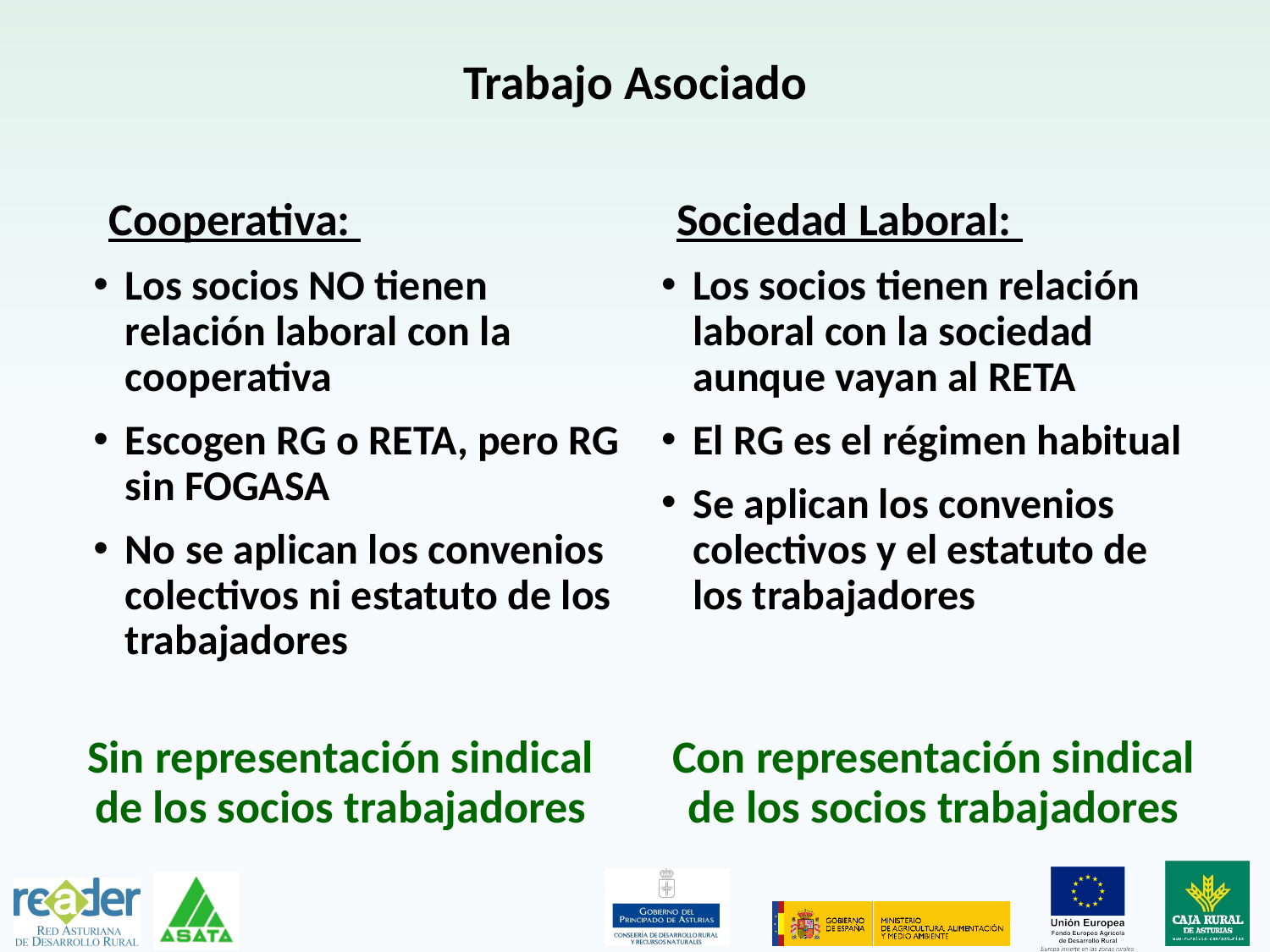

# Trabajo Asociado
Cooperativa:
Los socios NO tienen relación laboral con la cooperativa
Escogen RG o RETA, pero RG sin FOGASA
No se aplican los convenios colectivos ni estatuto de los trabajadores
Sociedad Laboral:
Los socios tienen relación  laboral con la sociedad aunque vayan al RETA
El RG es el régimen habitual
Se aplican los convenios colectivos y el estatuto de los trabajadores
Sin representación sindical de los socios trabajadores
Con representación sindical de los socios trabajadores